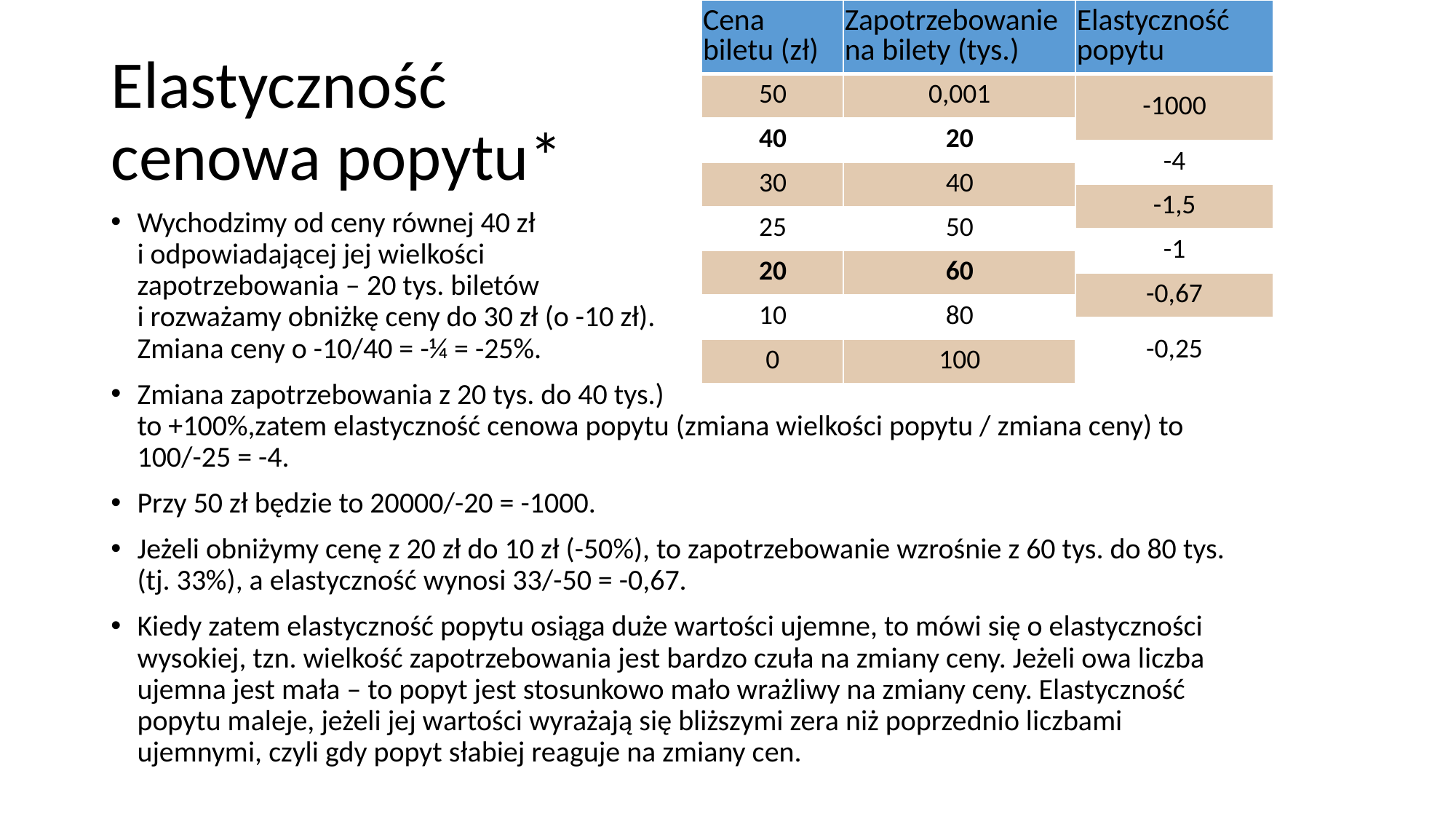

| Cena biletu (zł) | Zapotrzebowanie na bilety (tys.) | Elastyczność popytu |
| --- | --- | --- |
| 50 | 0,001 | -1000 |
| 40 | 20 |  |
|  |  | -4 |
| 30 | 40 |  |
|  |  | -1,5 |
| 25 | 50 |  |
|  |  | -1 |
| 20 | 60 |  |
|  |  | -0,67 |
| 10 | 80 |  |
|  |  | -0,25 |
| 0 | 100 |  |
# Elastyczność cenowa popytu*
Wychodzimy od ceny równej 40 zł
i odpowiadającej jej wielkości
zapotrzebowania – 20 tys. biletów
i rozważamy obniżkę ceny do 30 zł (o -10 zł).
Zmiana ceny o -10/40 = -¼ = -25%.
Zmiana zapotrzebowania z 20 tys. do 40 tys.)
to +100%,zatem elastyczność cenowa popytu (zmiana wielkości popytu / zmiana ceny) to 100/-25 = -4.
Przy 50 zł będzie to 20000/-20 = -1000.
Jeżeli obniżymy cenę z 20 zł do 10 zł (-50%), to zapotrzebowanie wzrośnie z 60 tys. do 80 tys. (tj. 33%), a elastyczność wynosi 33/-50 = -0,67.
Kiedy zatem elastyczność popytu osiąga duże wartości ujemne, to mówi się o elastyczności wysokiej, tzn. wielkość zapotrzebowania jest bardzo czuła na zmiany ceny. Jeżeli owa liczba ujemna jest mała – to popyt jest stosunkowo mało wrażliwy na zmiany ceny. Elastyczność popytu maleje, jeżeli jej wartości wyrażają się bliższymi zera niż poprzednio liczbami ujemnymi, czyli gdy popyt słabiej reaguje na zmiany cen.